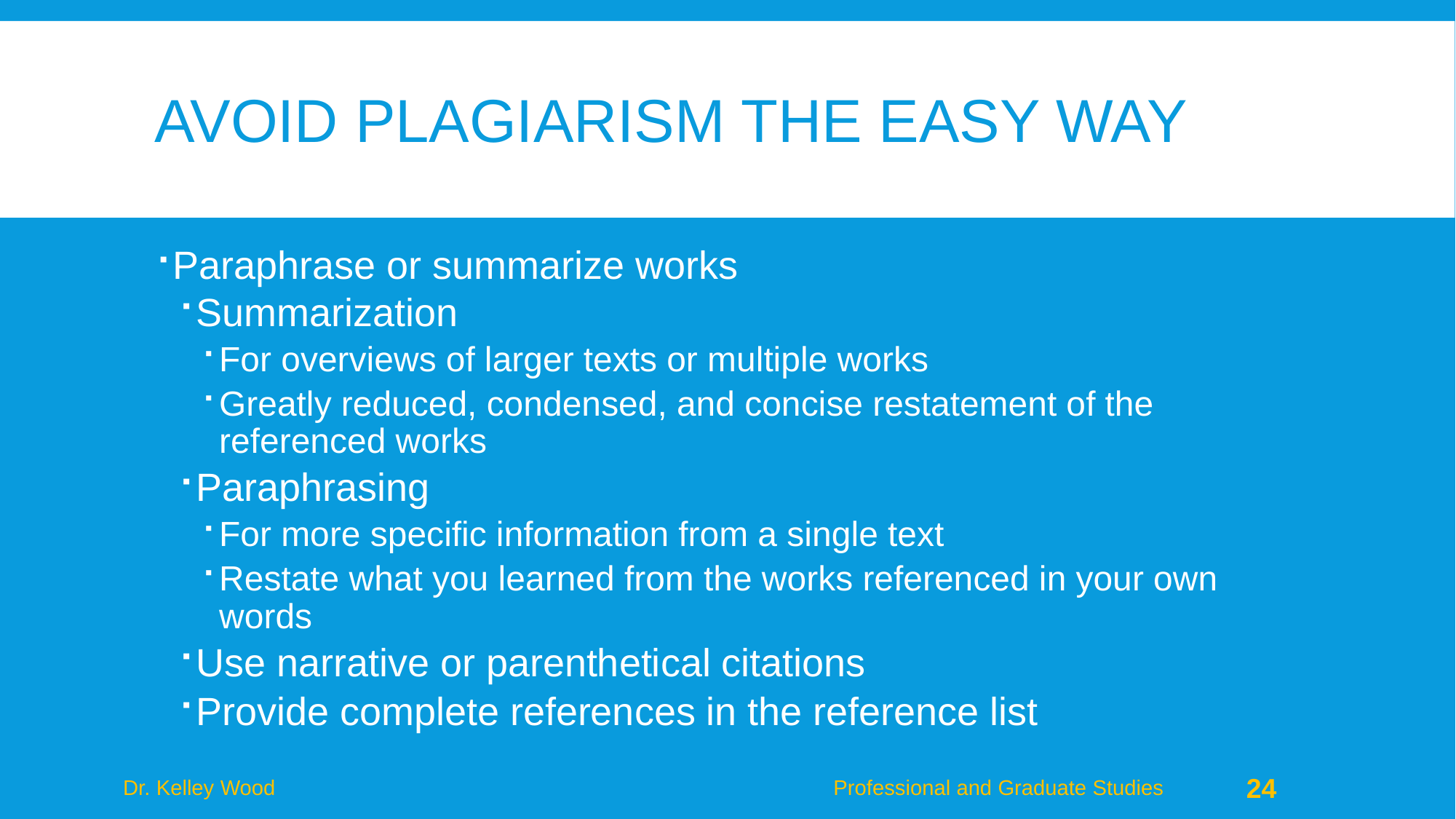

# Avoid Plagiarism the easy way
Paraphrase or summarize works
Summarization
For overviews of larger texts or multiple works
Greatly reduced, condensed, and concise restatement of the referenced works
Paraphrasing
For more specific information from a single text
Restate what you learned from the works referenced in your own words
Use narrative or parenthetical citations
Provide complete references in the reference list

Dr. Kelley Wood
Professional and Graduate Studies
24